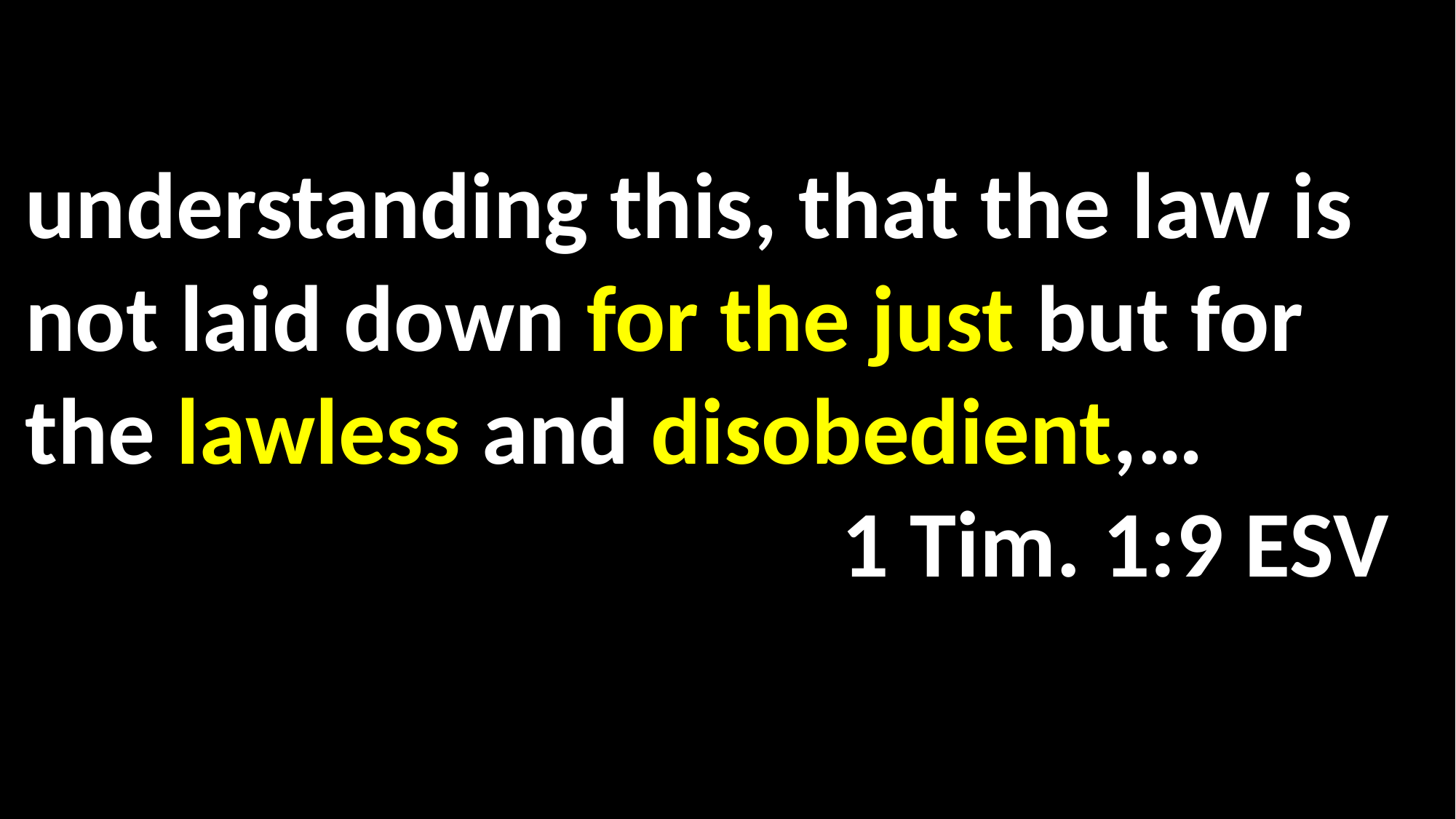

understanding this, that the law is not laid down for the just but for the lawless and disobedient,… 						                       1 Tim. 1:9 ESV